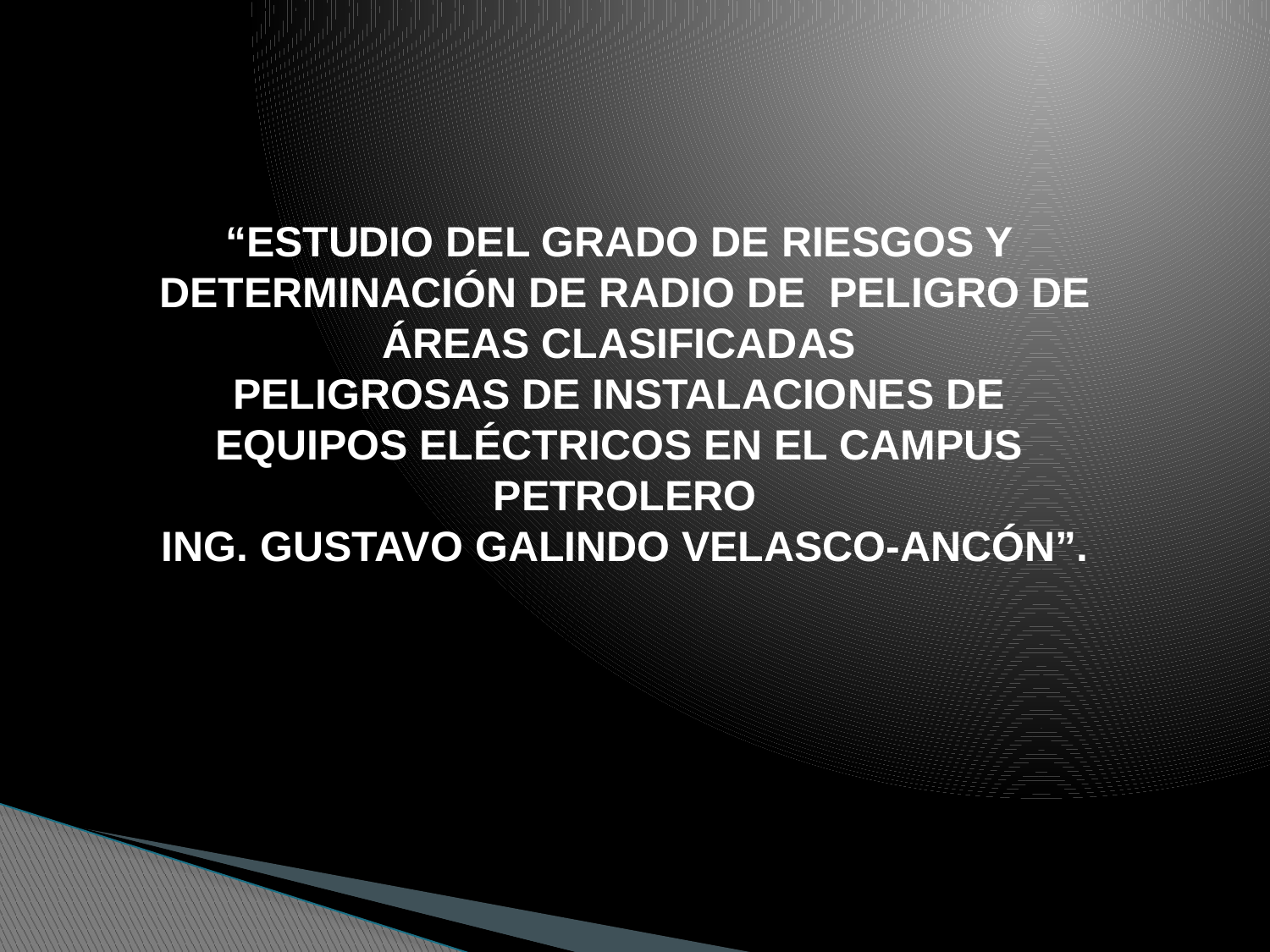

“ESTUDIO DEL GRADO DE RIESGOS Y  DETERMINACIÓN DE RADIO DE  PELIGRO DE ÁREAS CLASIFICADAS
PELIGROSAS DE INSTALACIONES DE
EQUIPOS ELÉCTRICOS EN EL CAMPUS  PETROLERO
ING. GUSTAVO GALINDO VELASCO-ANCÓN”.